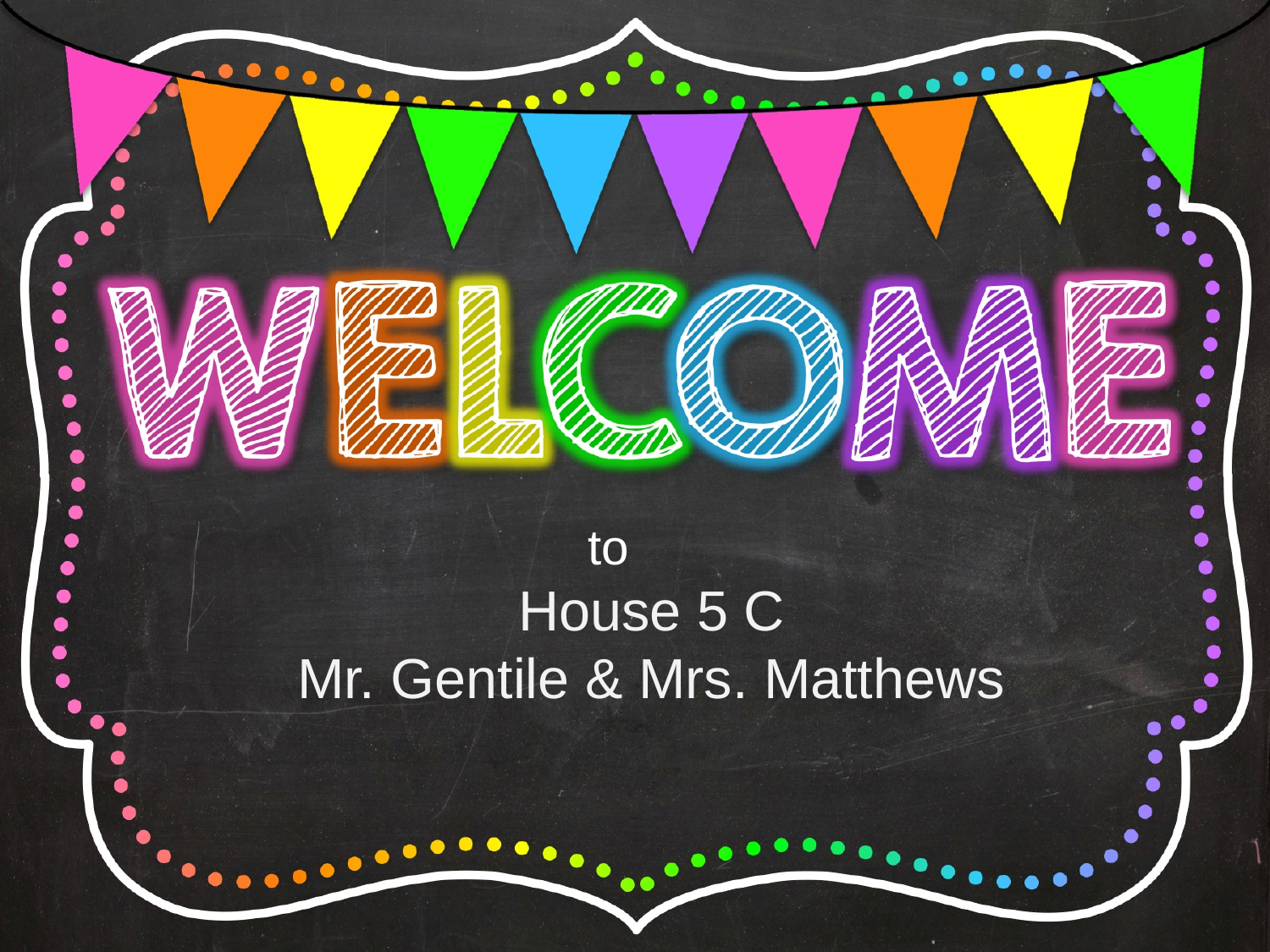

to
House 5 C
Mr. Gentile & Mrs. Matthews